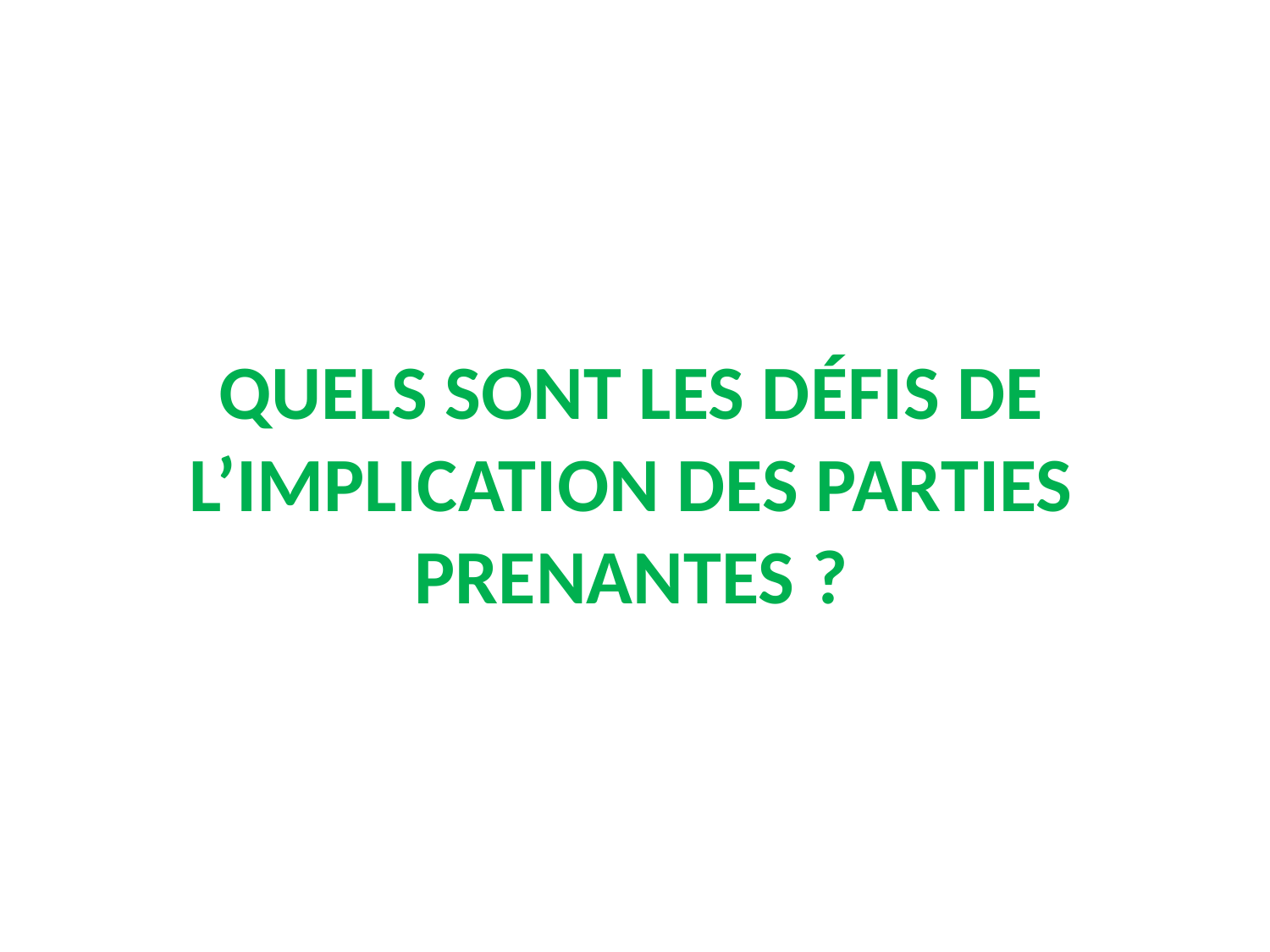

# QUELS SONT LES DÉFIS DE L’IMPLICATION DES PARTIES PRENANTES ?